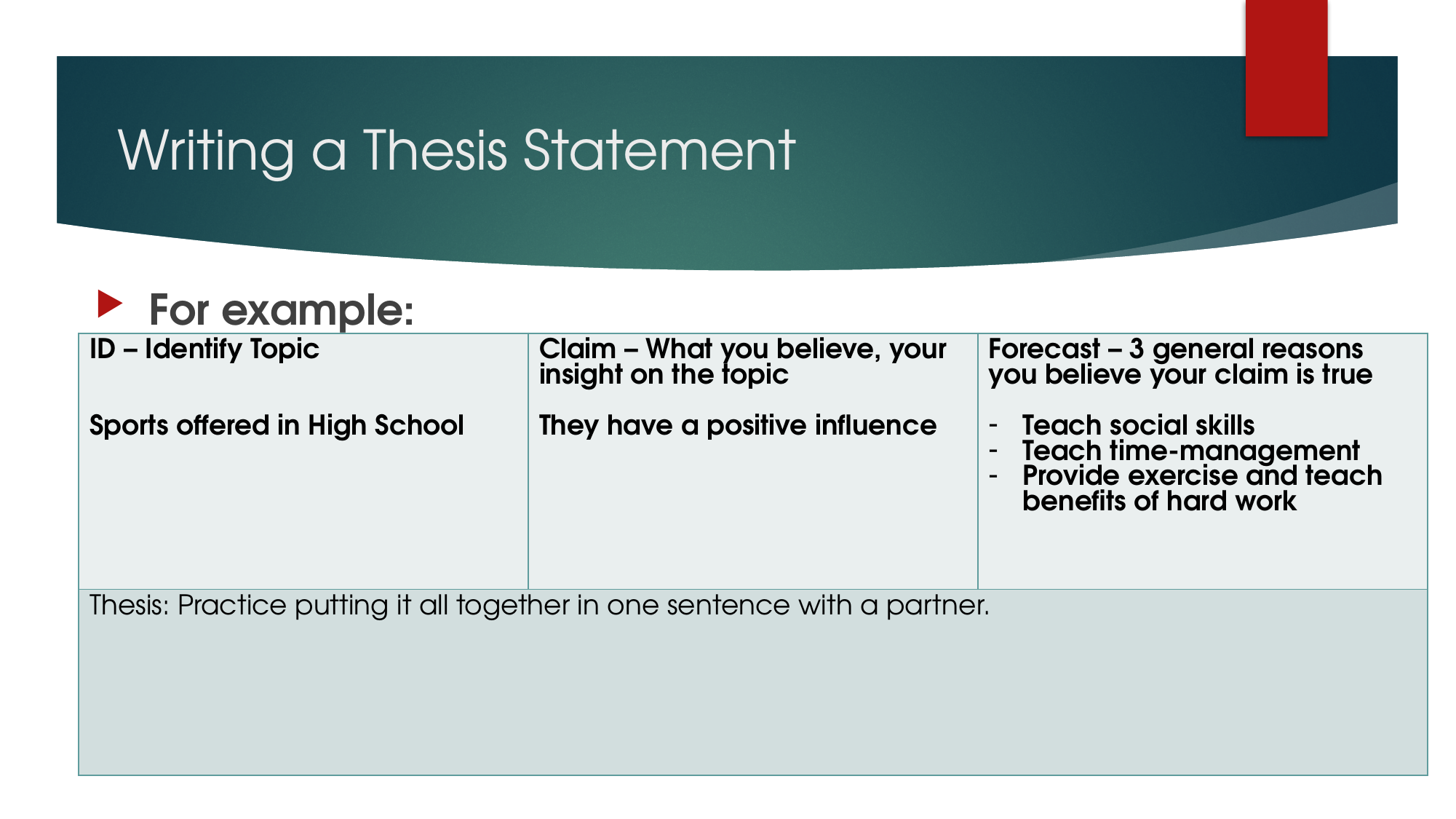

# Writing a Thesis Statement
For example:

| ID – Identify Topic Sports offered in High School | Claim – What you believe, your insight on the topic They have a positive influence | Forecast – 3 general reasons you believe your claim is true Teach social skills Teach time-management Provide exercise and teach benefits of hard work |
| --- | --- | --- |
| Thesis: Practice putting it all together in one sentence with a partner. |  |  |